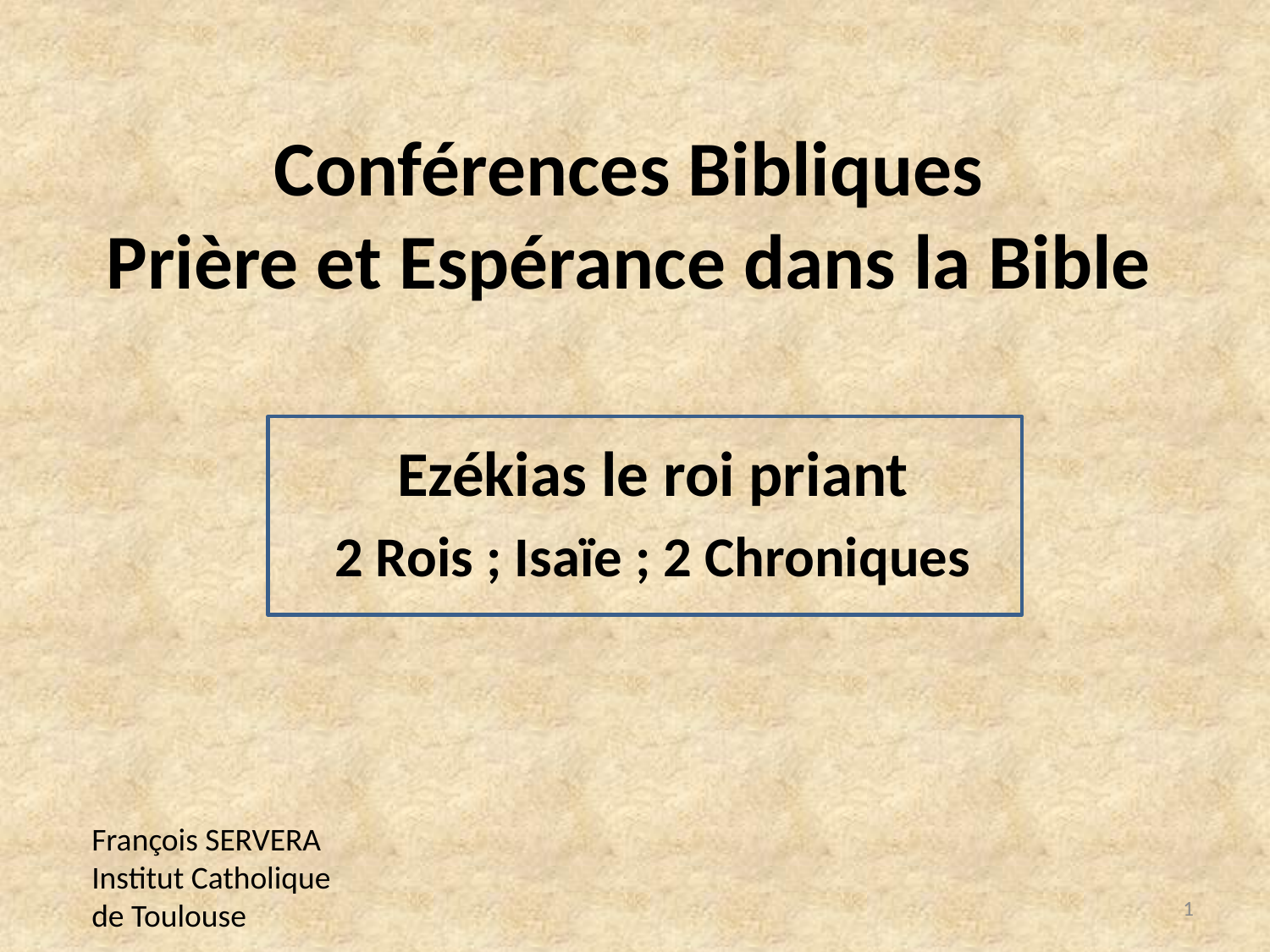

# Conférences Bibliques Prière et Espérance dans la Bible

Ezékias le roi priant
2 Rois ; Isaïe ; 2 Chroniques
François SERVERA
Institut Catholique de Toulouse
1